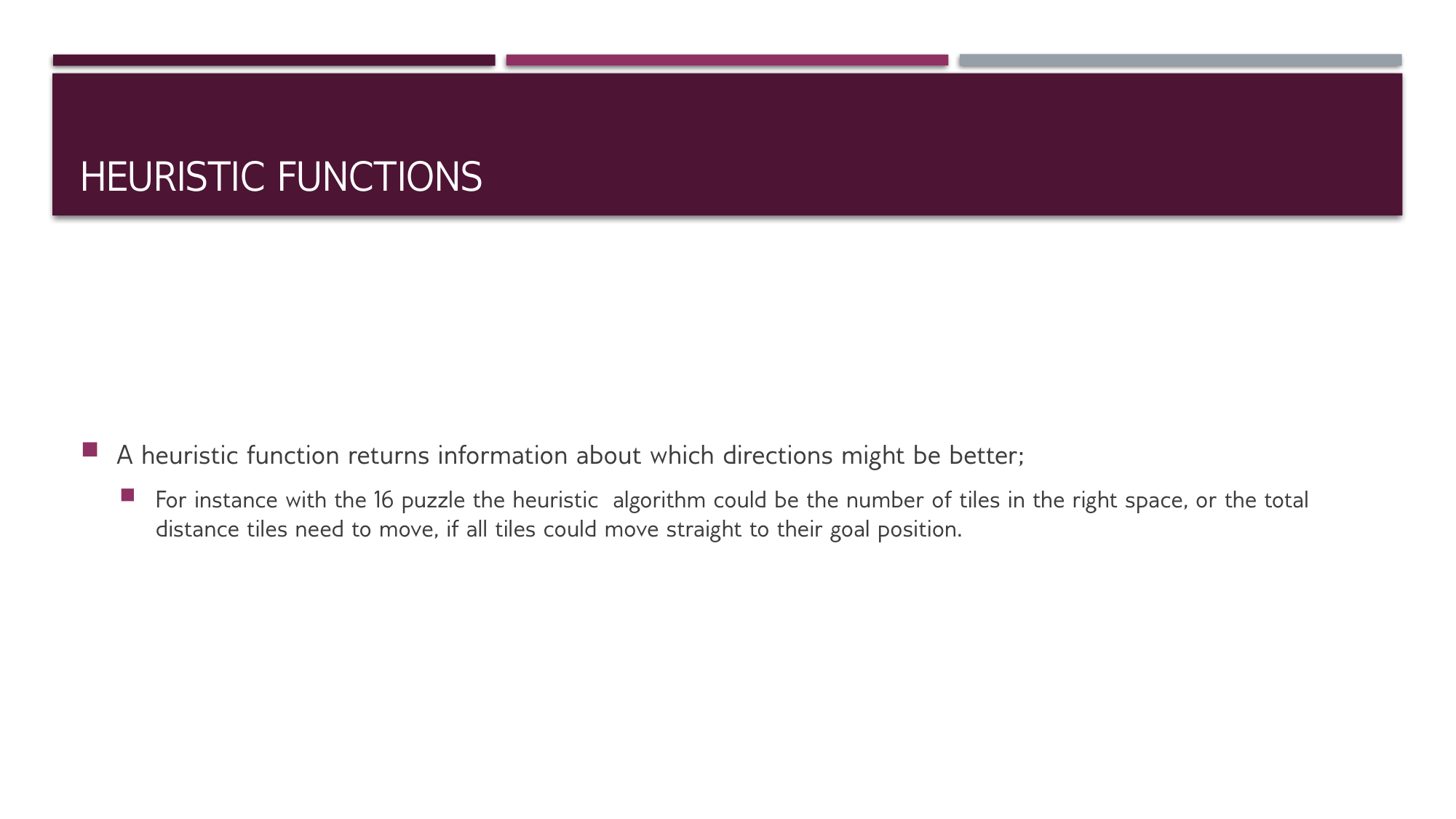

# Heuristic Functions
A heuristic function returns information about which directions might be better;
For instance with the 16 puzzle the heuristic  algorithm could be the number of tiles in the right space, or the total distance tiles need to move, if all tiles could move straight to their goal position.